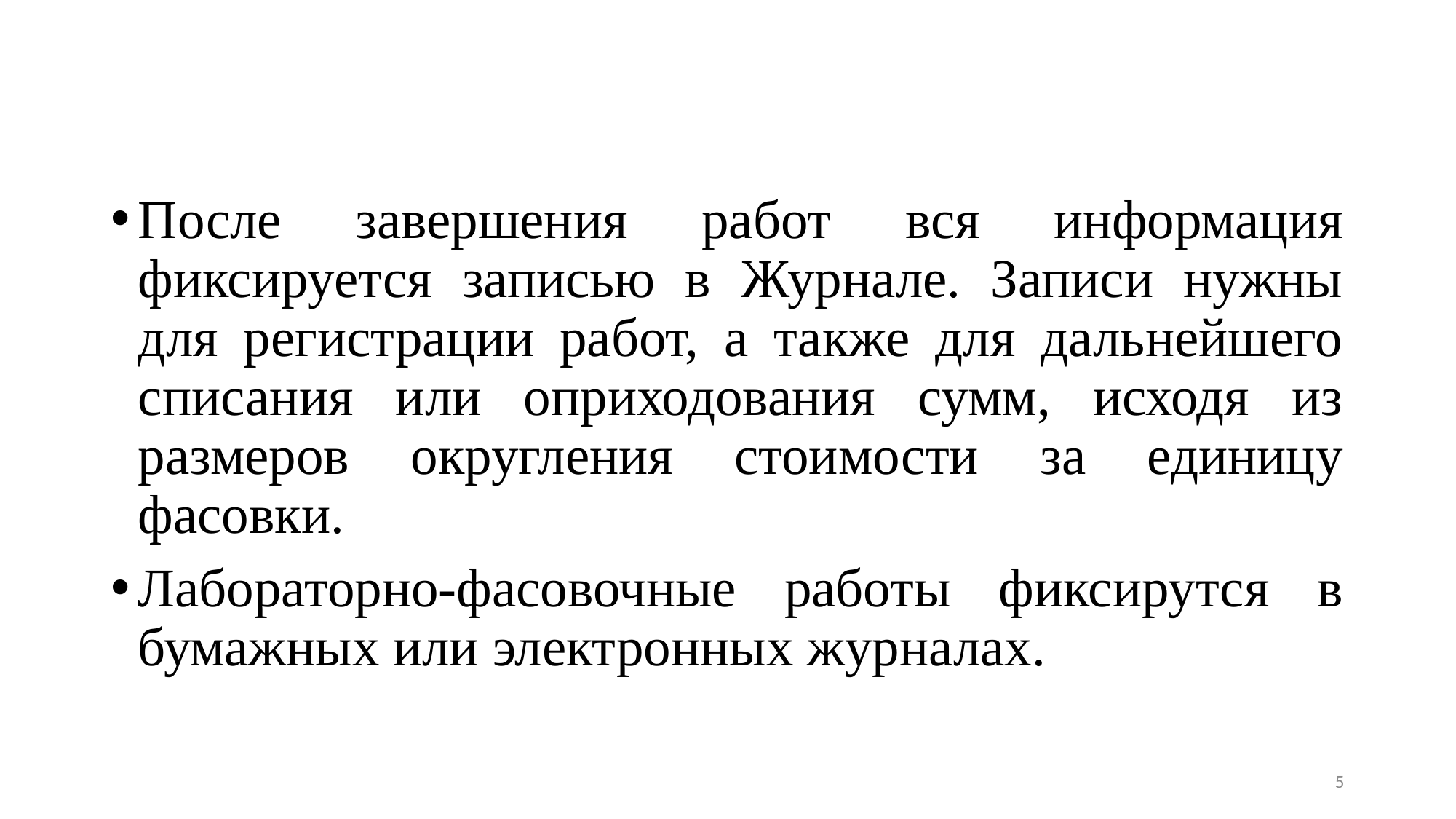

После завершения работ вся информация фиксируется записью в Журнале. Записи нужны для регистрации работ, а также для дальнейшего списания или оприходования сумм, исходя из размеров округления стоимости за единицу фасовки.
Лабораторно-фасовочные работы фиксирутся в бумажных или электронных журналах.

5